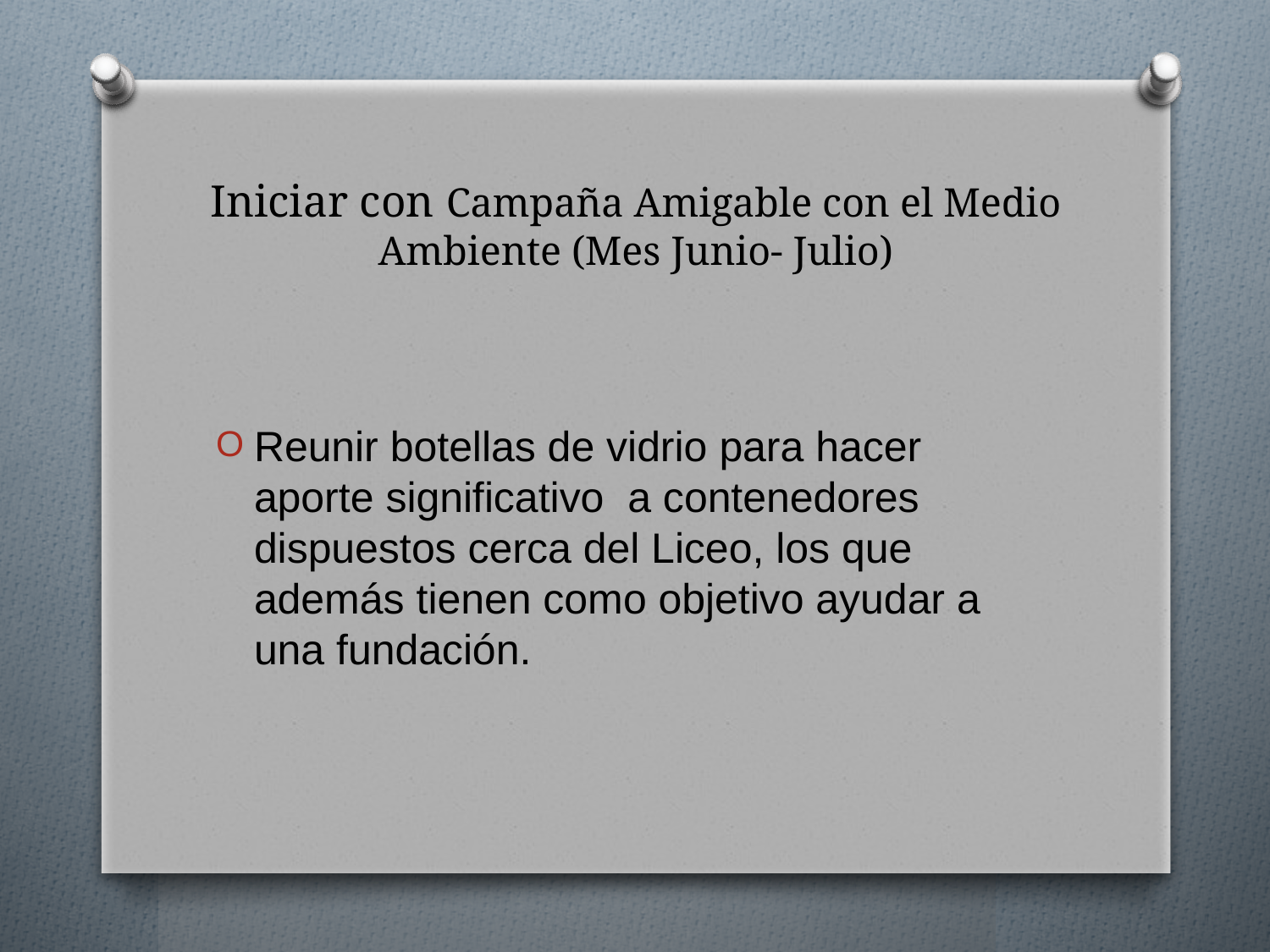

# Iniciar con Campaña Amigable con el Medio Ambiente (Mes Junio- Julio)

Reunir botellas de vidrio para hacer aporte significativo  a contenedores dispuestos cerca del Liceo, los que además tienen como objetivo ayudar a una fundación.